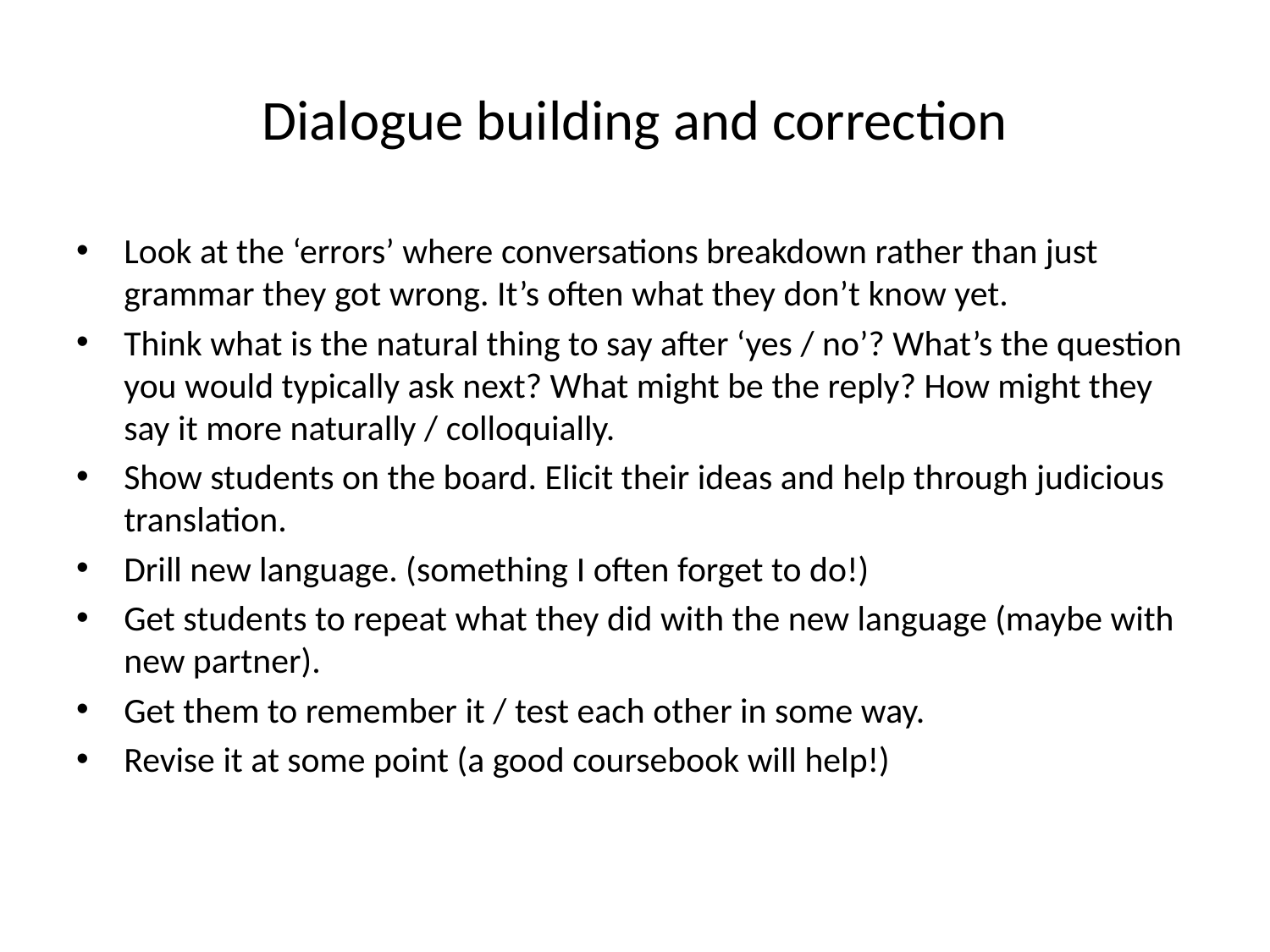

# Dialogue building and correction
Look at the ‘errors’ where conversations breakdown rather than just grammar they got wrong. It’s often what they don’t know yet.
Think what is the natural thing to say after ‘yes / no’? What’s the question you would typically ask next? What might be the reply? How might they say it more naturally / colloquially.
Show students on the board. Elicit their ideas and help through judicious translation.
Drill new language. (something I often forget to do!)
Get students to repeat what they did with the new language (maybe with new partner).
Get them to remember it / test each other in some way.
Revise it at some point (a good coursebook will help!)